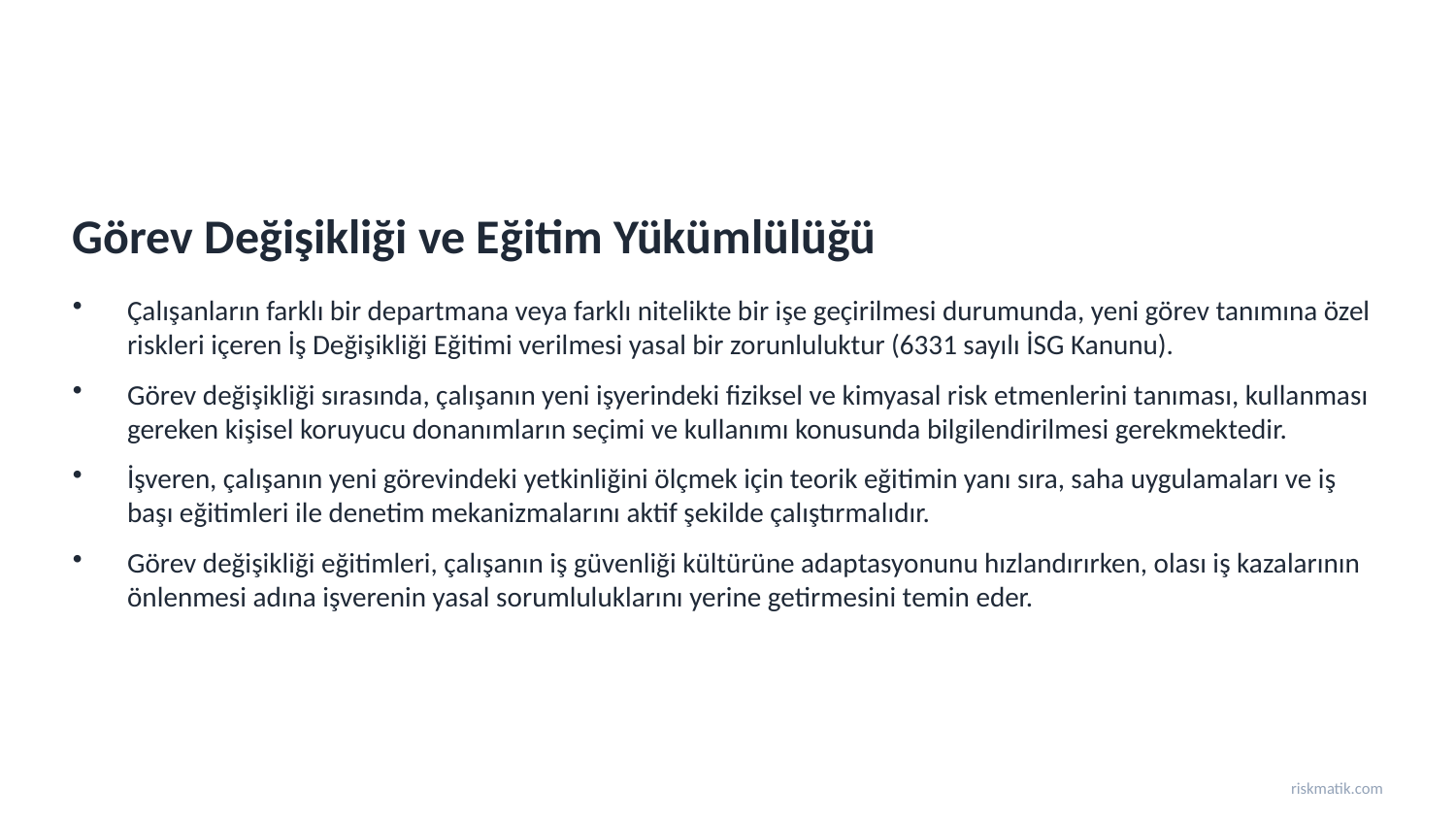

Görev Değişikliği ve Eğitim Yükümlülüğü
Çalışanların farklı bir departmana veya farklı nitelikte bir işe geçirilmesi durumunda, yeni görev tanımına özel riskleri içeren İş Değişikliği Eğitimi verilmesi yasal bir zorunluluktur (6331 sayılı İSG Kanunu).
Görev değişikliği sırasında, çalışanın yeni işyerindeki fiziksel ve kimyasal risk etmenlerini tanıması, kullanması gereken kişisel koruyucu donanımların seçimi ve kullanımı konusunda bilgilendirilmesi gerekmektedir.
İşveren, çalışanın yeni görevindeki yetkinliğini ölçmek için teorik eğitimin yanı sıra, saha uygulamaları ve iş başı eğitimleri ile denetim mekanizmalarını aktif şekilde çalıştırmalıdır.
Görev değişikliği eğitimleri, çalışanın iş güvenliği kültürüne adaptasyonunu hızlandırırken, olası iş kazalarının önlenmesi adına işverenin yasal sorumluluklarını yerine getirmesini temin eder.
riskmatik.com